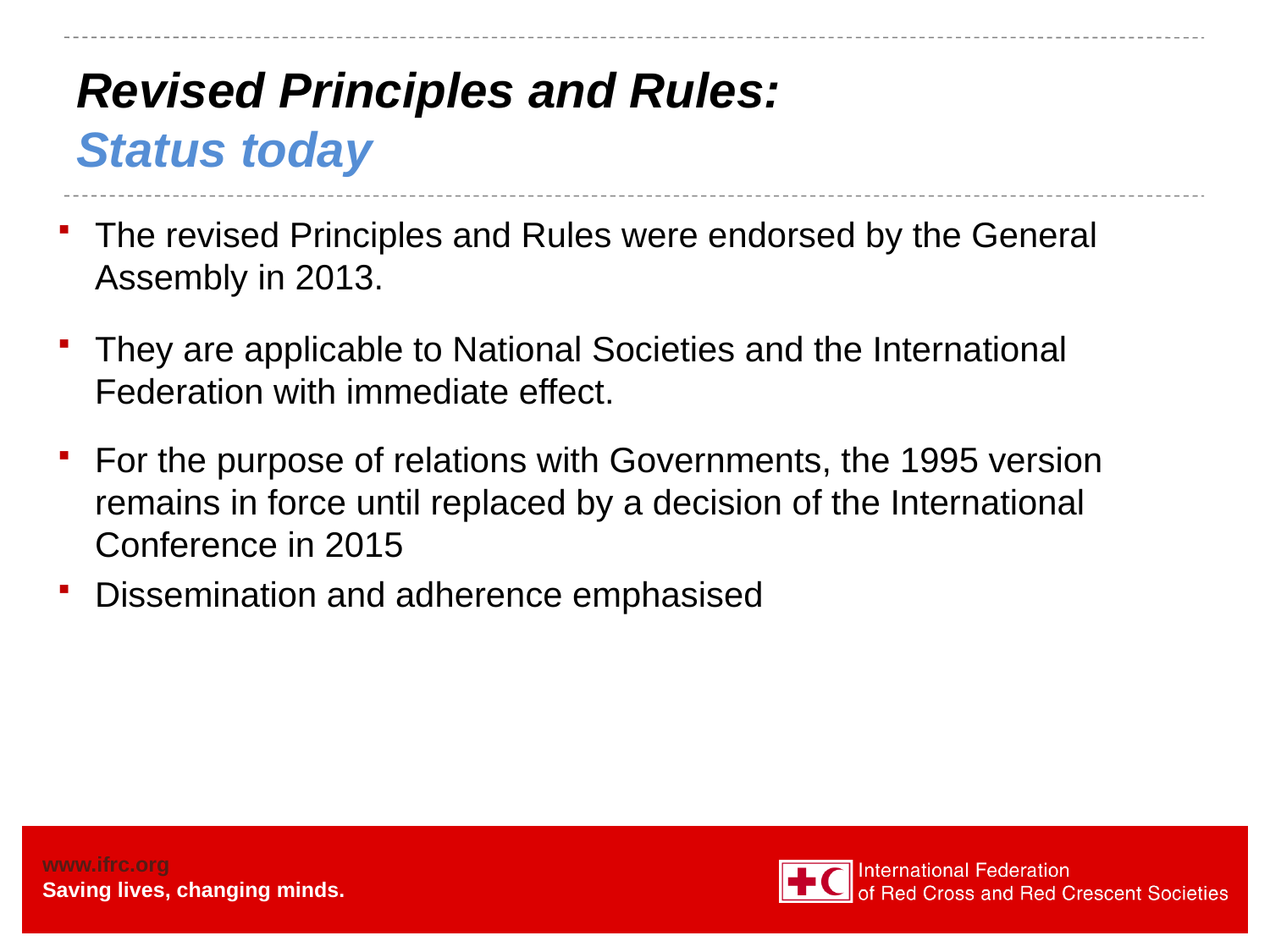

# Revised Principles and Rules: Status today
The revised Principles and Rules were endorsed by the General Assembly in 2013.

They are applicable to National Societies and the International Federation with immediate effect.

For the purpose of relations with Governments, the 1995 version remains in force until replaced by a decision of the International Conference in 2015
Dissemination and adherence emphasised